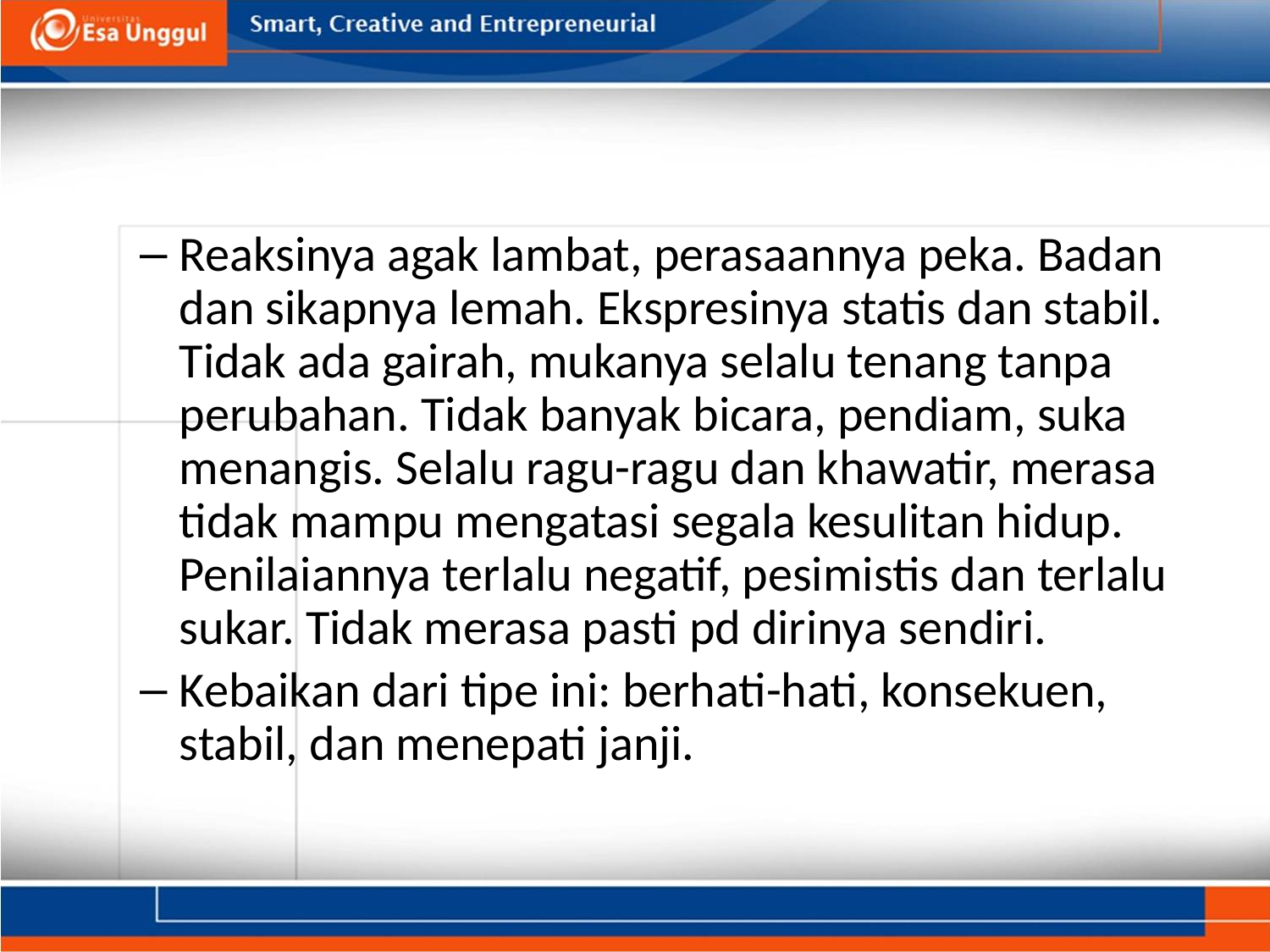

#
Reaksinya agak lambat, perasaannya peka. Badan dan sikapnya lemah. Ekspresinya statis dan stabil. Tidak ada gairah, mukanya selalu tenang tanpa perubahan. Tidak banyak bicara, pendiam, suka menangis. Selalu ragu-ragu dan khawatir, merasa tidak mampu mengatasi segala kesulitan hidup. Penilaiannya terlalu negatif, pesimistis dan terlalu sukar. Tidak merasa pasti pd dirinya sendiri.
Kebaikan dari tipe ini: berhati-hati, konsekuen, stabil, dan menepati janji.